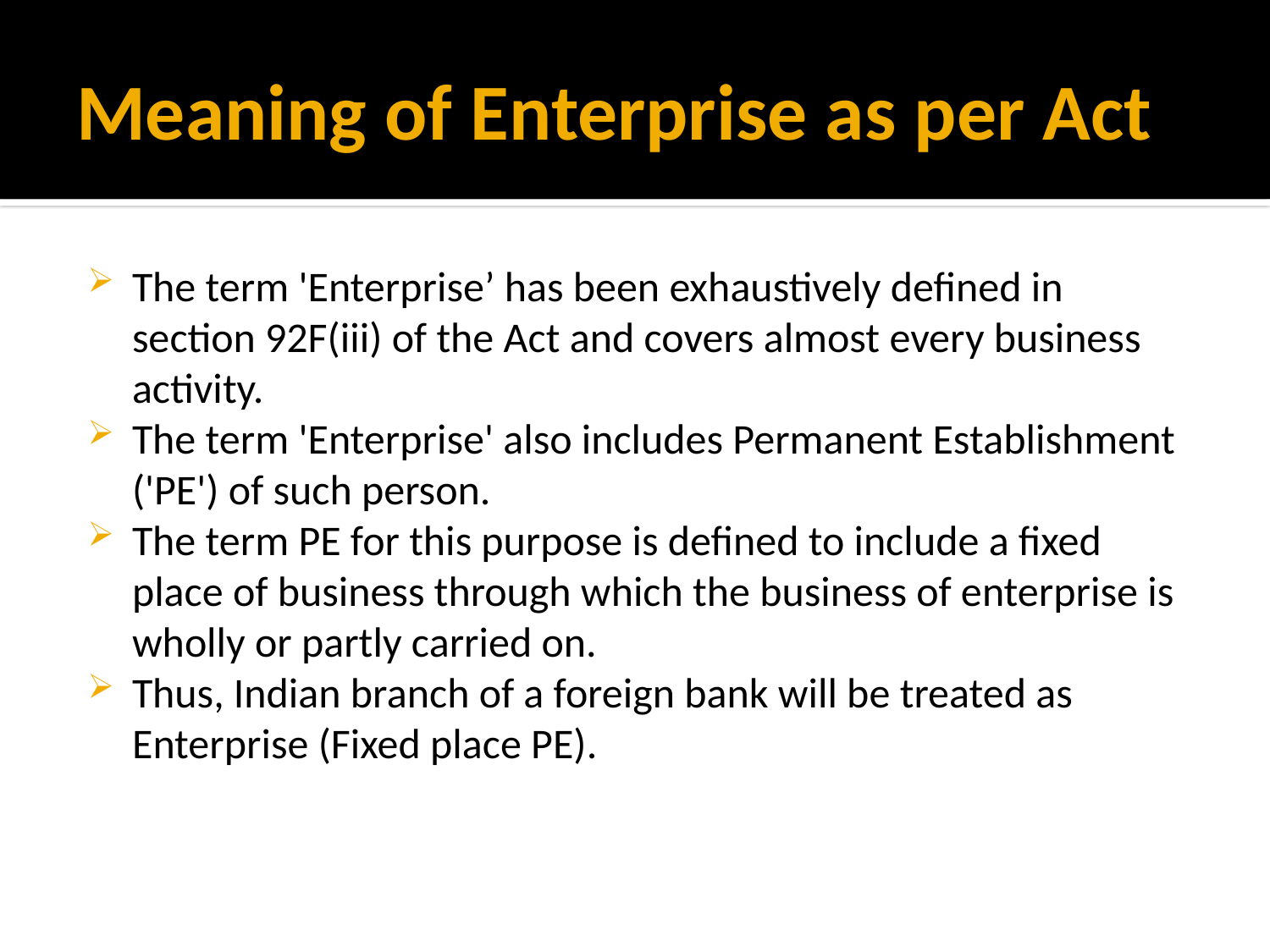

# Meaning of Enterprise as per Act
The term 'Enterprise’ has been exhaustively defined in section 92F(iii) of the Act and covers almost every business activity.
The term 'Enterprise' also includes Permanent Establishment ('PE') of such person.
The term PE for this purpose is defined to include a fixed place of business through which the business of enterprise is wholly or partly carried on.
Thus, Indian branch of a foreign bank will be treated as Enterprise (Fixed place PE).